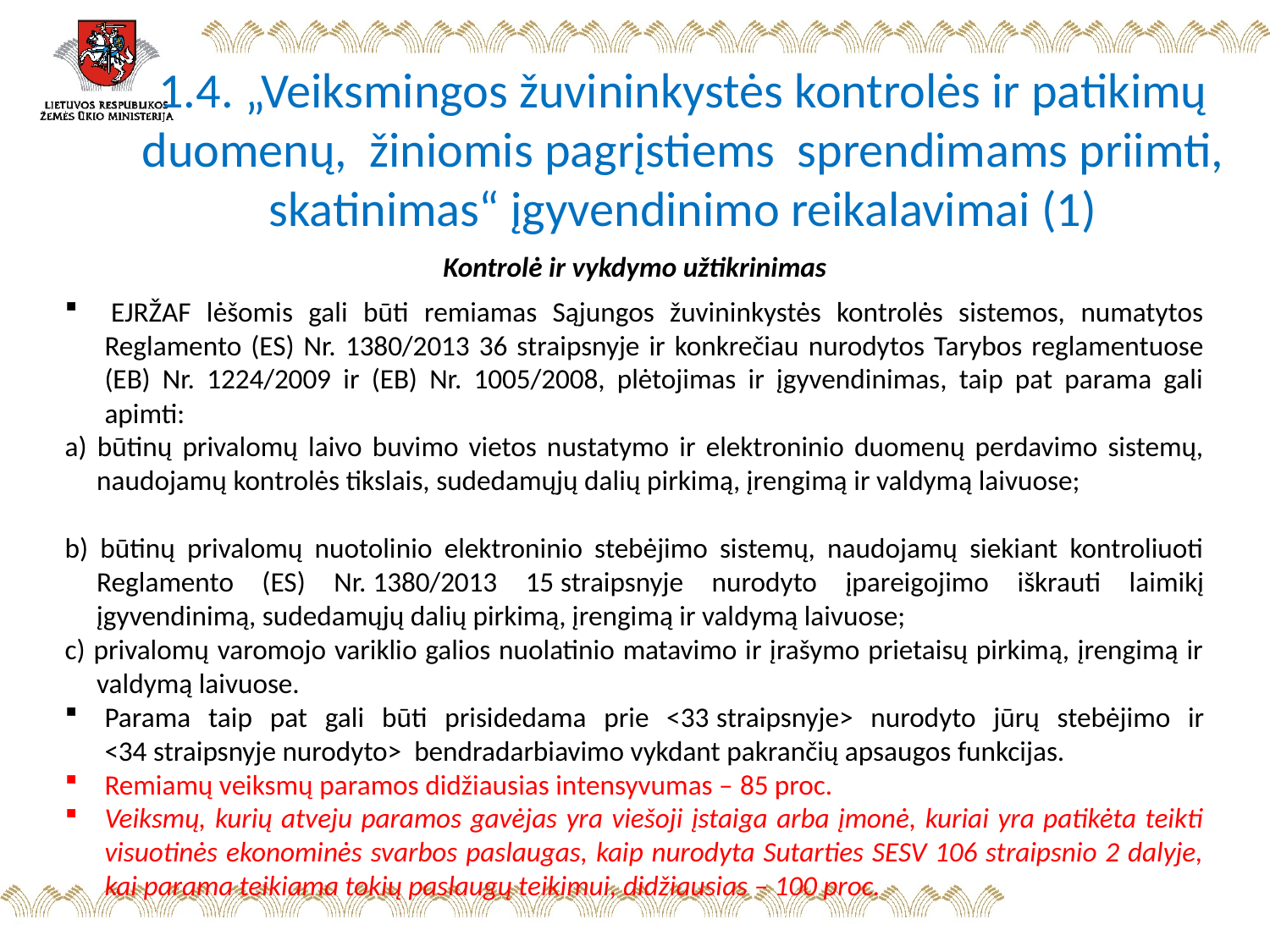

# 1.4. „Veiksmingos žuvininkystės kontrolės ir patikimų duomenų,  žiniomis pagrįstiems  sprendimams priimti, skatinimas“ įgyvendinimo reikalavimai (1)
Kontrolė ir vykdymo užtikrinimas
 EJRŽAF lėšomis gali būti remiamas Sąjungos žuvininkystės kontrolės sistemos, numatytos Reglamento (ES) Nr. 1380/2013 36 straipsnyje ir konkrečiau nurodytos Tarybos reglamentuose (EB) Nr. 1224/2009 ir (EB) Nr. 1005/2008, plėtojimas ir įgyvendinimas, taip pat parama gali apimti:
a) būtinų privalomų laivo buvimo vietos nustatymo ir elektroninio duomenų perdavimo sistemų, naudojamų kontrolės tikslais, sudedamųjų dalių pirkimą, įrengimą ir valdymą laivuose;
b) būtinų privalomų nuotolinio elektroninio stebėjimo sistemų, naudojamų siekiant kontroliuoti Reglamento (ES) Nr. 1380/2013 15 straipsnyje nurodyto įpareigojimo iškrauti laimikį įgyvendinimą, sudedamųjų dalių pirkimą, įrengimą ir valdymą laivuose;
c) privalomų varomojo variklio galios nuolatinio matavimo ir įrašymo prietaisų pirkimą, įrengimą ir valdymą laivuose.
Parama taip pat gali būti prisidedama prie <33 straipsnyje> nurodyto jūrų stebėjimo ir <34 straipsnyje nurodyto>  bendradarbiavimo vykdant pakrančių apsaugos funkcijas.
Remiamų veiksmų paramos didžiausias intensyvumas – 85 proc.
Veiksmų, kurių atveju paramos gavėjas yra viešoji įstaiga arba įmonė, kuriai yra patikėta teikti visuotinės ekonominės svarbos paslaugas, kaip nurodyta Sutarties SESV 106 straipsnio 2 dalyje, kai parama teikiama tokių paslaugų teikimui, didžiausias – 100 proc.